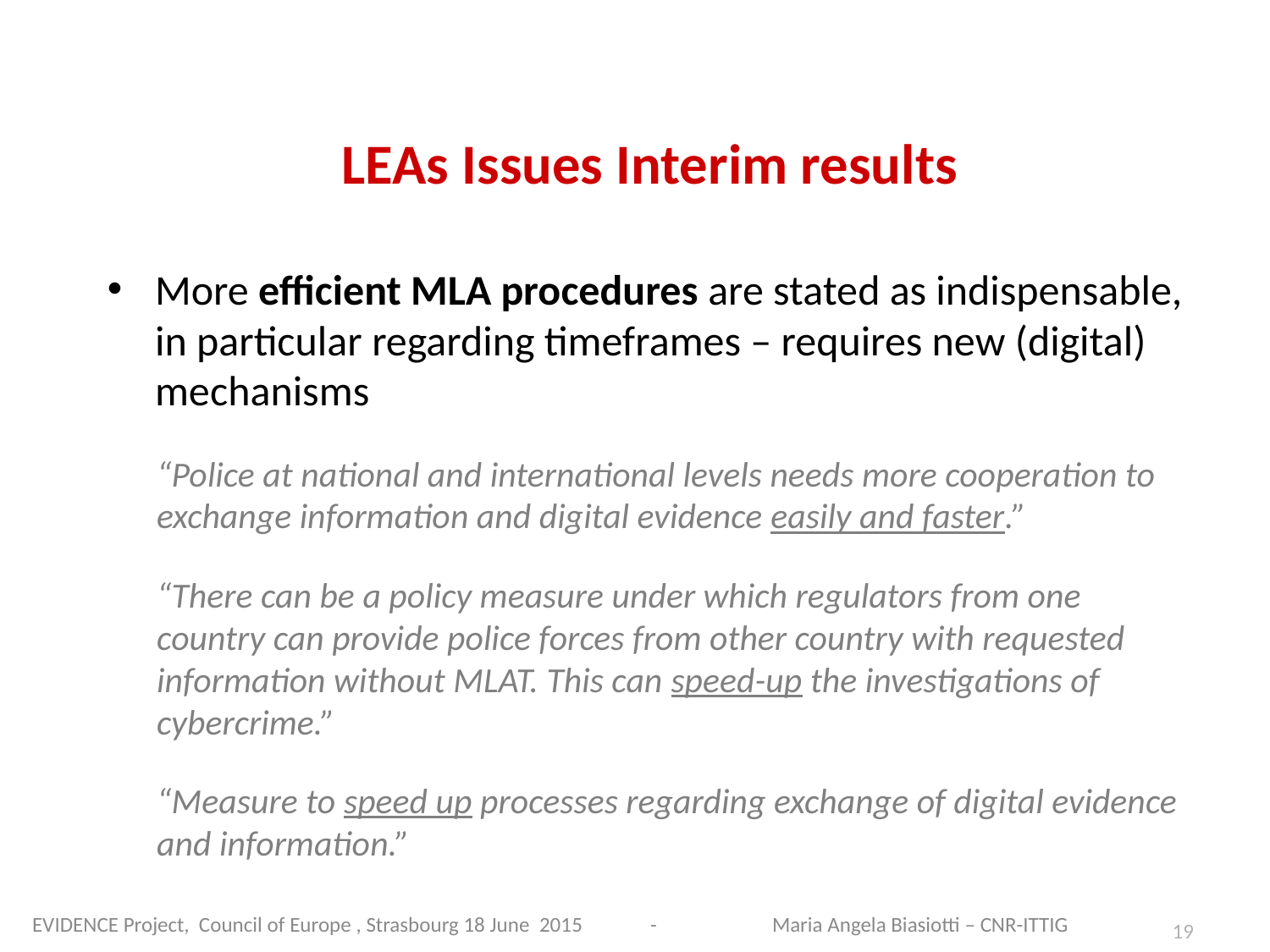

# LEAs Issues Interim results
More efficient MLA procedures are stated as indispensable, in particular regarding timeframes – requires new (digital) mechanisms

“Police at national and international levels needs more cooperation to exchange information and digital evidence easily and faster.”

“There can be a policy measure under which regulators from one country can provide police forces from other country with requested information without MLAT. This can speed-up the investigations of cybercrime.”

“Measure to speed up processes regarding exchange of digital evidence and information.”

 EVIDENCE Project,  Council of Europe , Strasbourg 18 June  2015              -
 Maria Angela Biasiotti – CNR-ITTIG
19